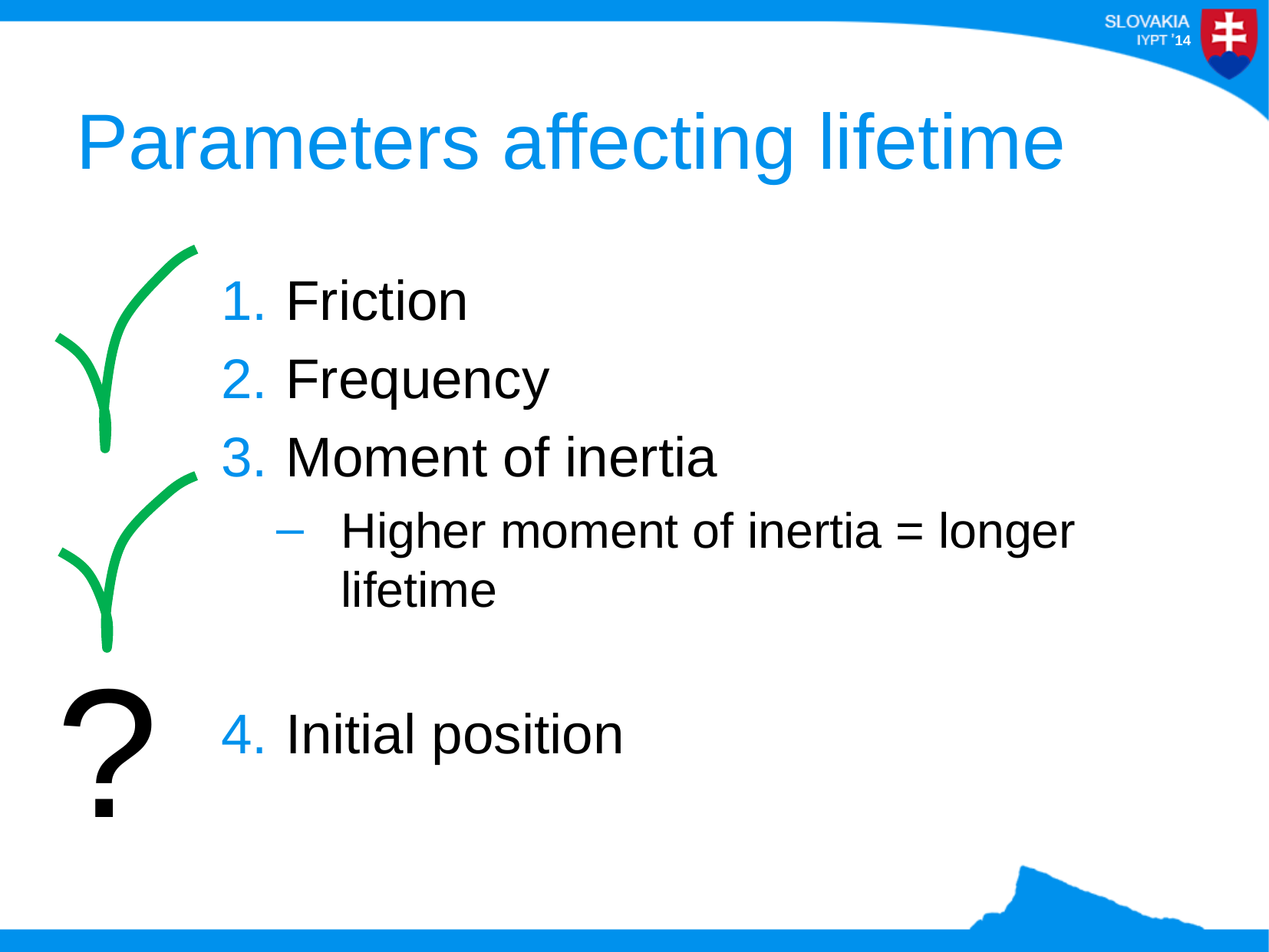

# Parameters affecting lifetime

Friction
Frequency
Moment of inertia
Higher moment of inertia = longer lifetime

Initial position

?